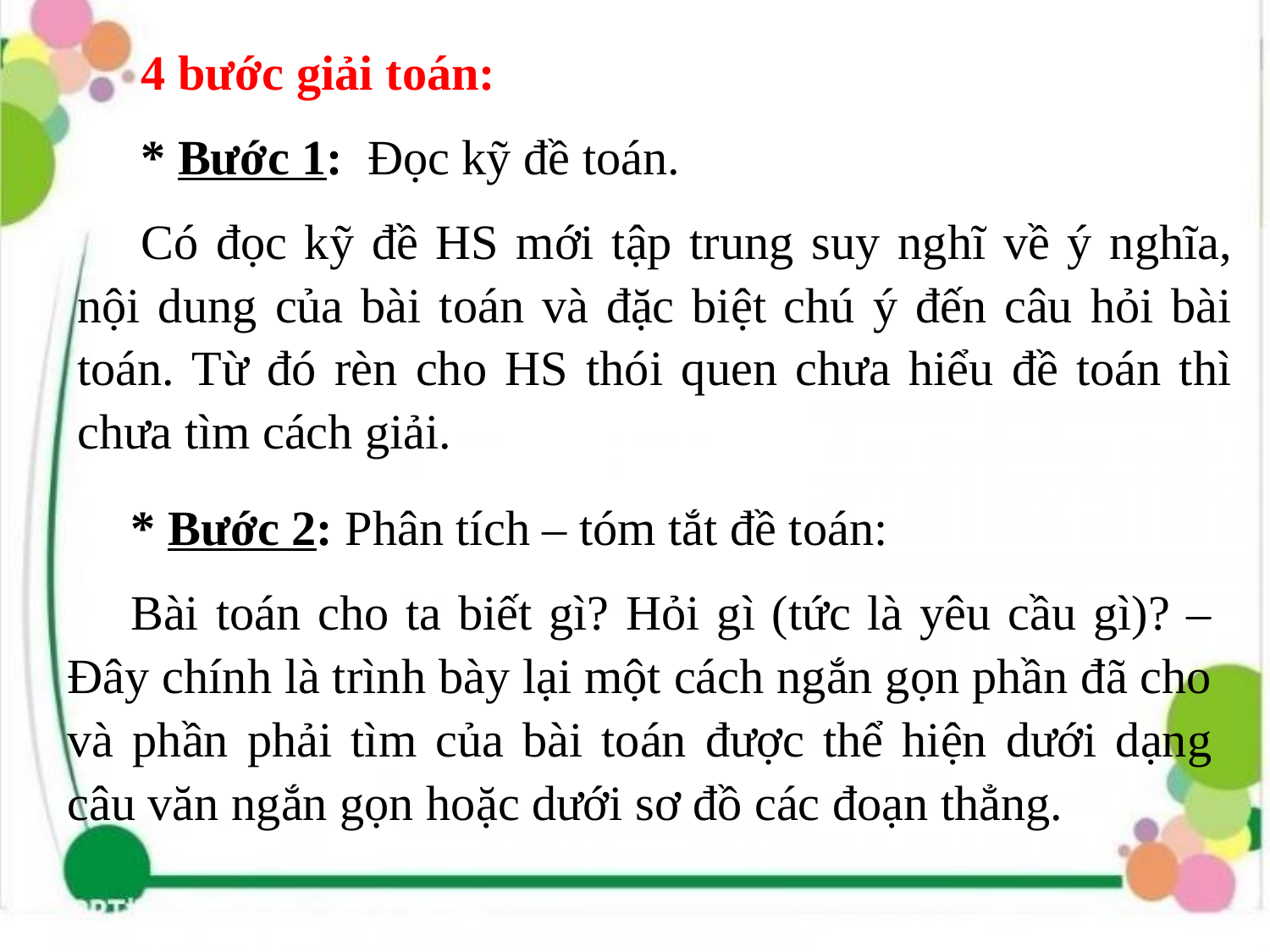

4 bước giải toán:
* Bước 1:  Đọc kỹ đề toán.
Có đọc kỹ đề HS mới tập trung suy nghĩ về ý nghĩa, nội dung của bài toán và đặc biệt chú ý đến câu hỏi bài toán. Từ đó rèn cho HS thói quen chưa hiểu đề toán thì chưa tìm cách giải.
* Bước 2: Phân tích – tóm tắt đề toán:
Bài toán cho ta biết gì? Hỏi gì (tức là yêu cầu gì)? – Đây chính là trình bày lại một cách ngắn gọn phần đã cho và phần phải tìm của bài toán được thể hiện dưới dạng câu văn ngắn gọn hoặc dưới sơ đồ các đoạn thẳng.